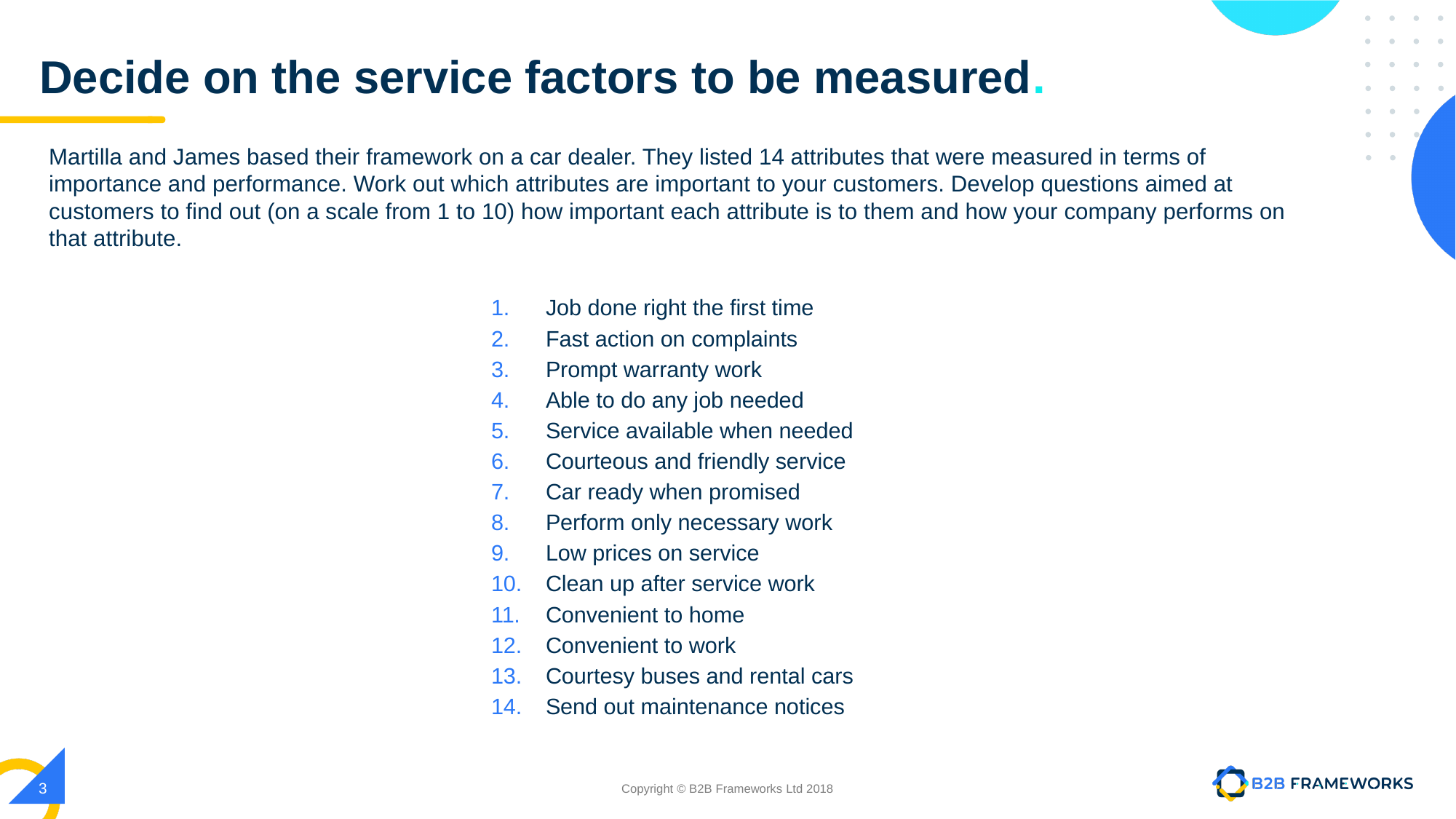

# Decide on the service factors to be measured.
Martilla and James based their framework on a car dealer. They listed 14 attributes that were measured in terms of importance and performance. Work out which attributes are important to your customers. Develop questions aimed at customers to find out (on a scale from 1 to 10) how important each attribute is to them and how your company performs on that attribute.
Job done right the first time
Fast action on complaints
Prompt warranty work
Able to do any job needed
Service available when needed
Courteous and friendly service
Car ready when promised
Perform only necessary work
Low prices on service
Clean up after service work
Convenient to home
Convenient to work
Courtesy buses and rental cars
Send out maintenance notices
3
Copyright © B2B Frameworks Ltd 2018